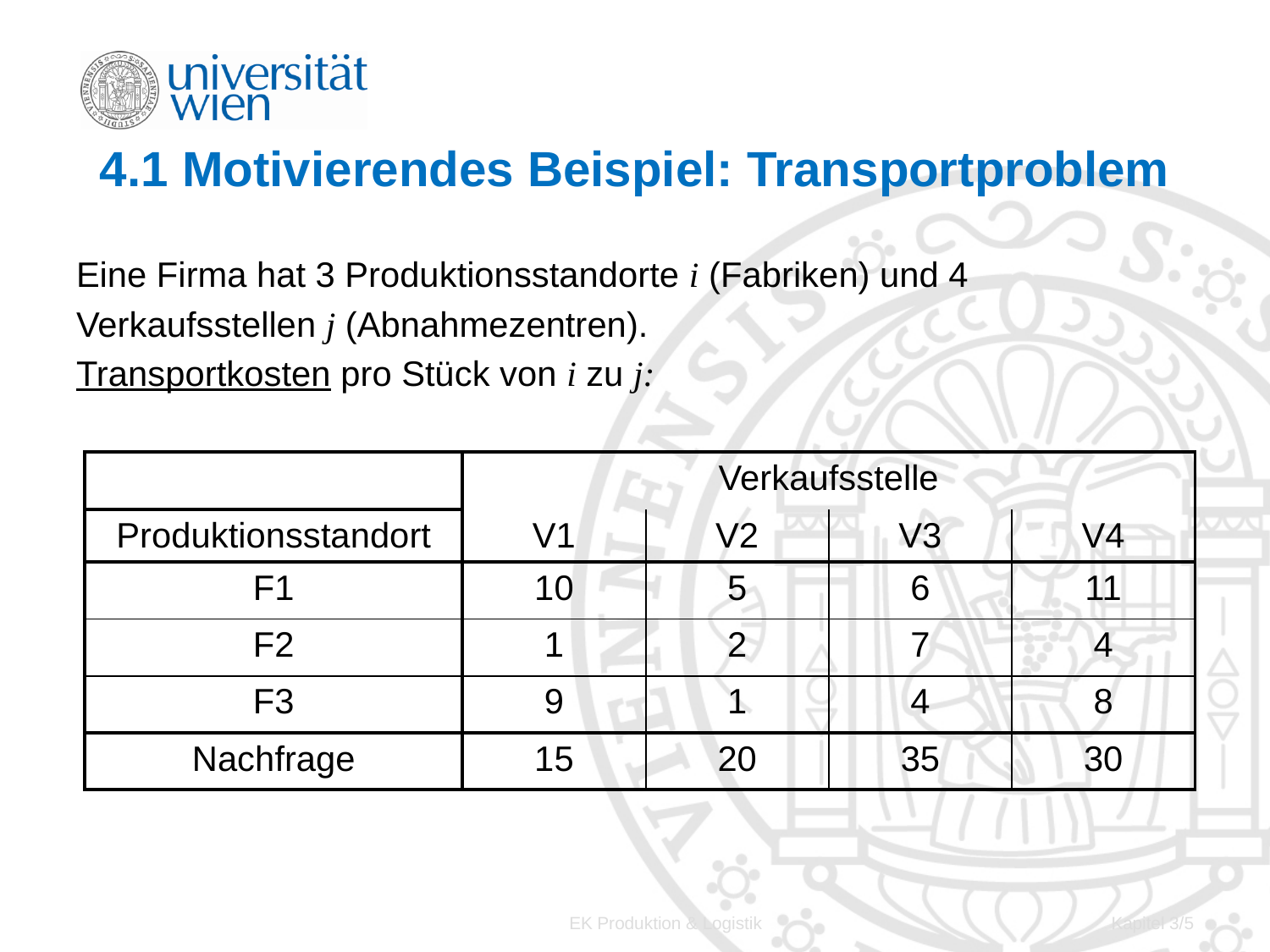

# 4.1 Motivierendes Beispiel: Transportproblem
Eine Firma hat 3 Produktionsstandorte i (Fabriken) und 4
Verkaufsstellen j (Abnahmezentren).
Transportkosten pro Stück von i zu j:

|  | Verkaufsstelle |  |  |  |
| --- | --- | --- | --- | --- |
| Produktionsstandort | V1 | V2 | V3 | V4 |
| F1 | 10 | 5 | 6 | 11 |
| F2 | 1 | 2 | 7 | 4 |
| F3 | 9 | 1 | 4 | 8 |
| Nachfrage | 15 | 20 | 35 | 30 |
EK Produktion & Logistik
Kapitel 3/5